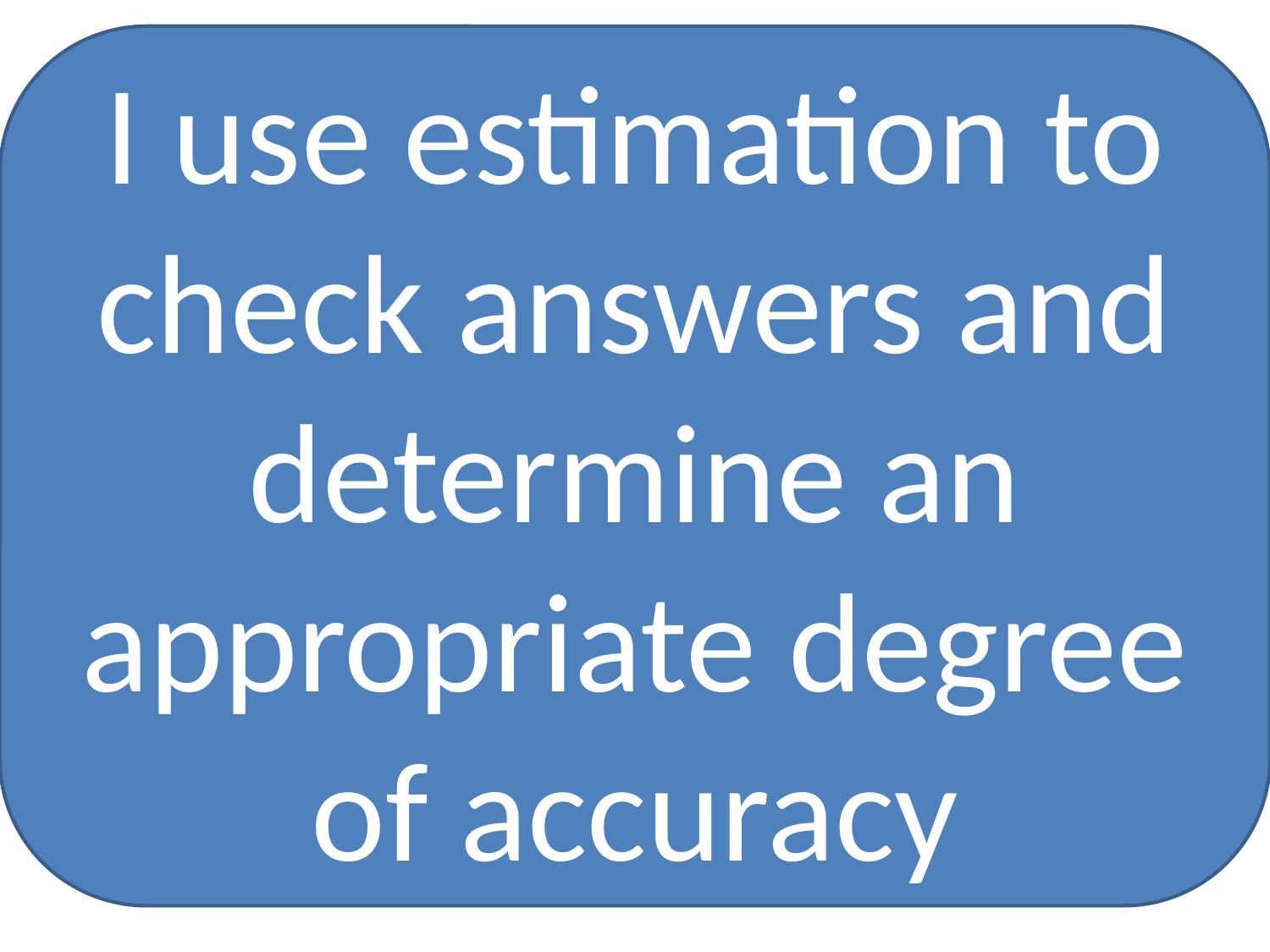

I use estimation to check answers and determine an appropriate degree of accuracy